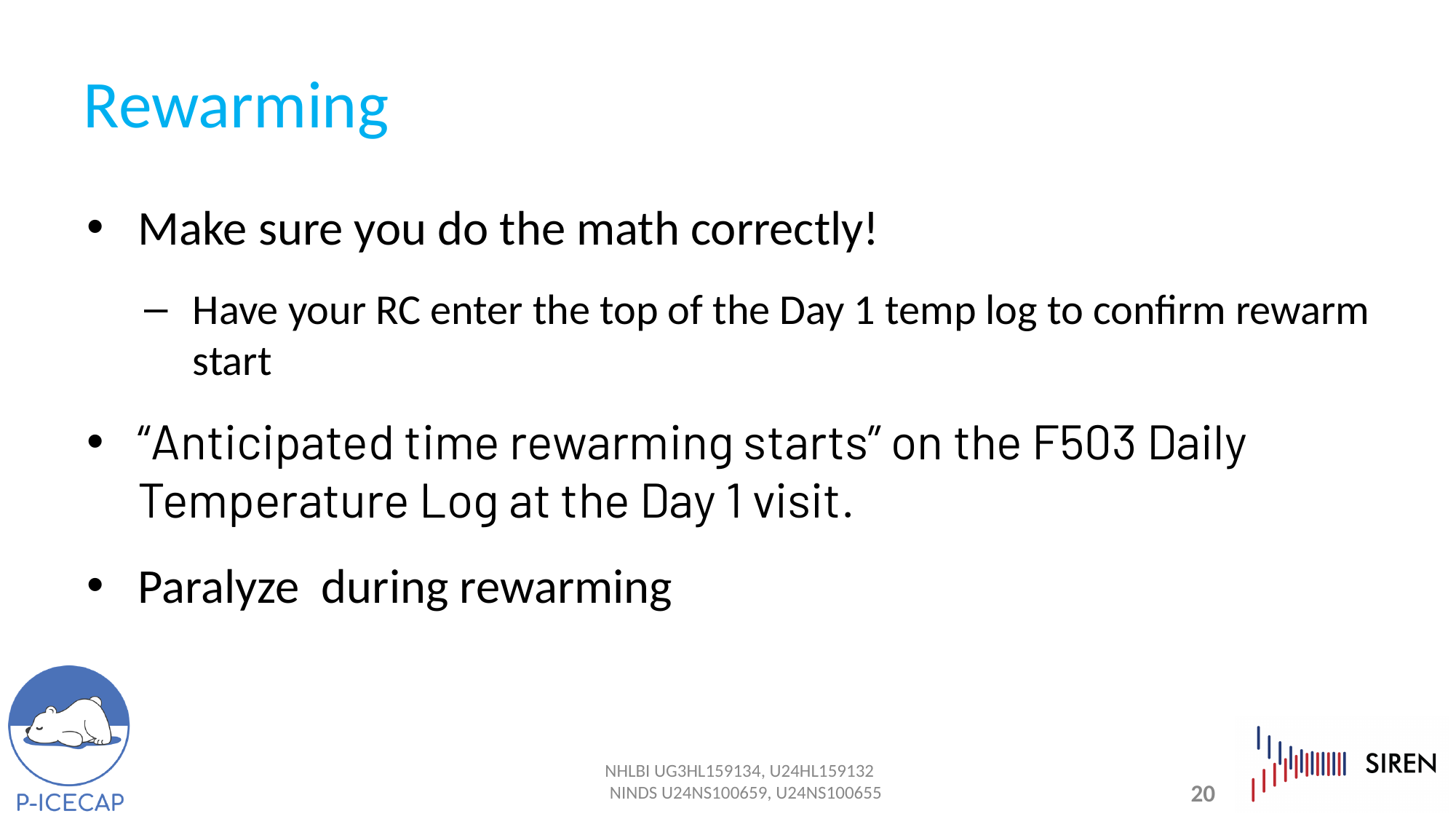

# Rewarming
Make sure you do the math correctly!
Have your RC enter the top of the Day 1 temp log to confirm rewarm start
“Anticipated time rewarming starts” on the F503 Daily Temperature Log at the Day 1 visit.
Paralyze  during rewarming
20